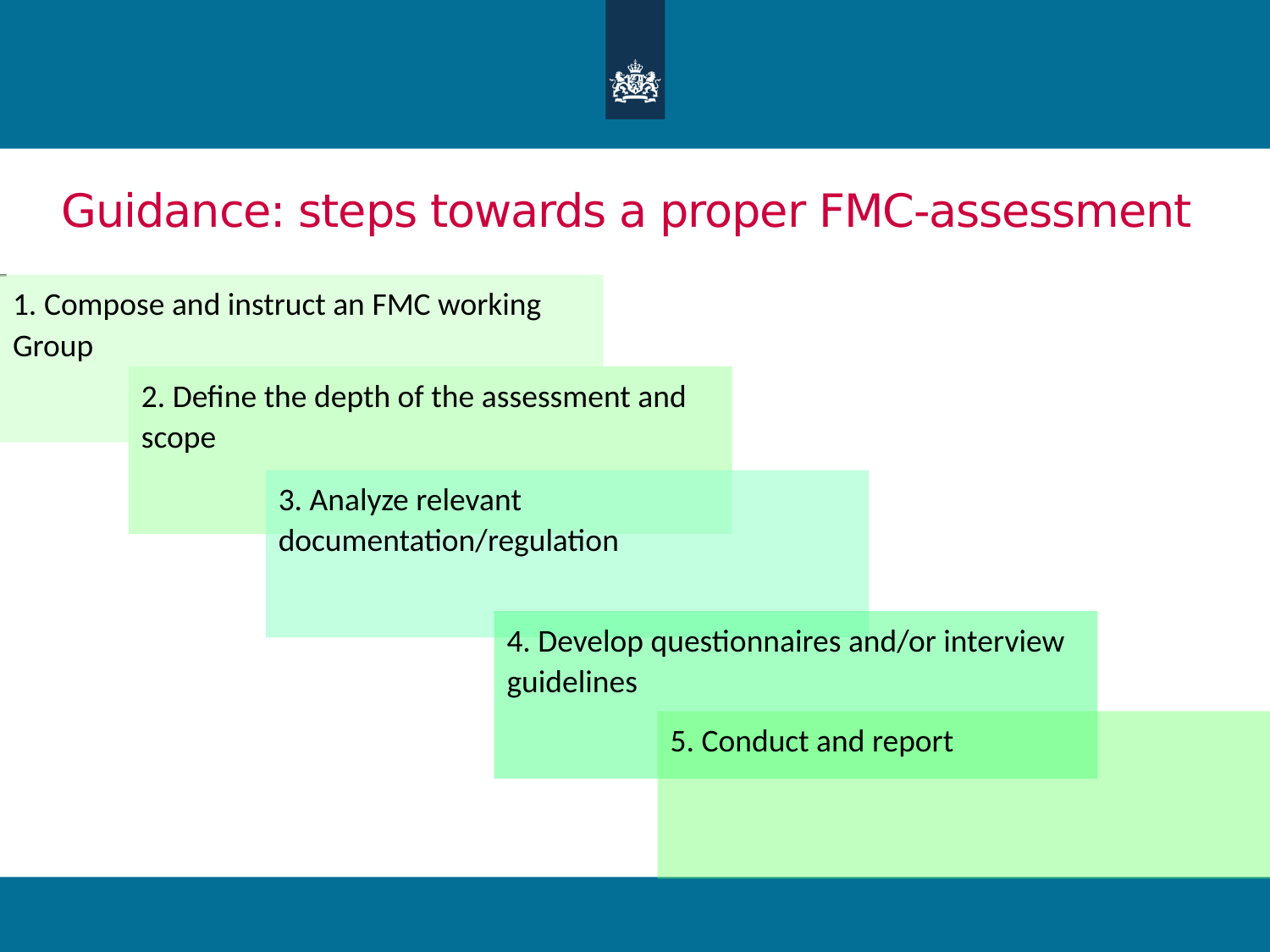

# Guidance: steps towards a proper FMC-assessment
1. Compose and instruct an FMC working Group
2. Define the depth of the assessment and scope
3. Analyze relevant documentation/regulation
4. Develop questionnaires and/or interview guidelines
5. Conduct and report